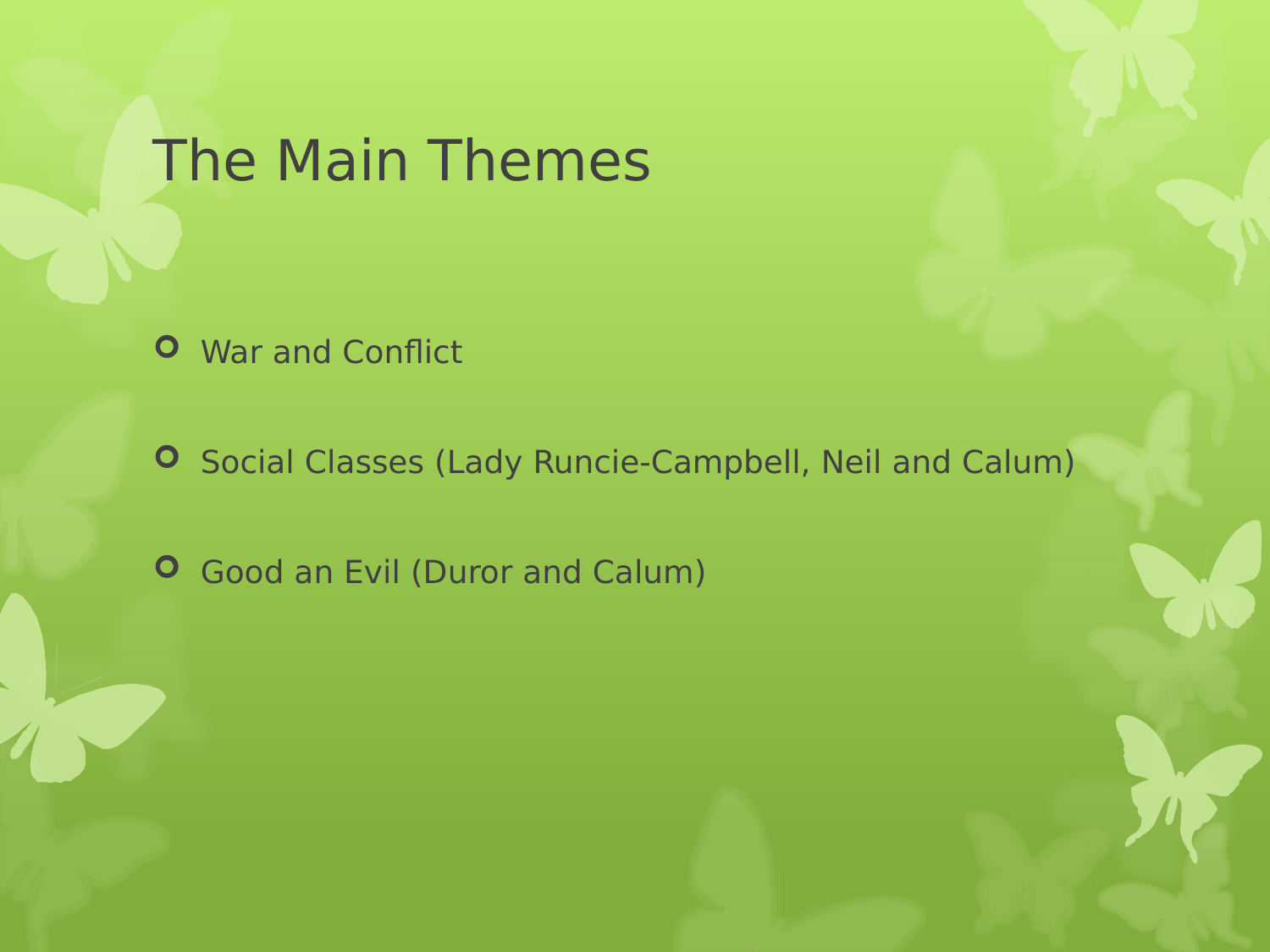

# The Main Themes
War and Conflict

Social Classes (Lady Runcie-Campbell, Neil and Calum)

Good an Evil (Duror and Calum)